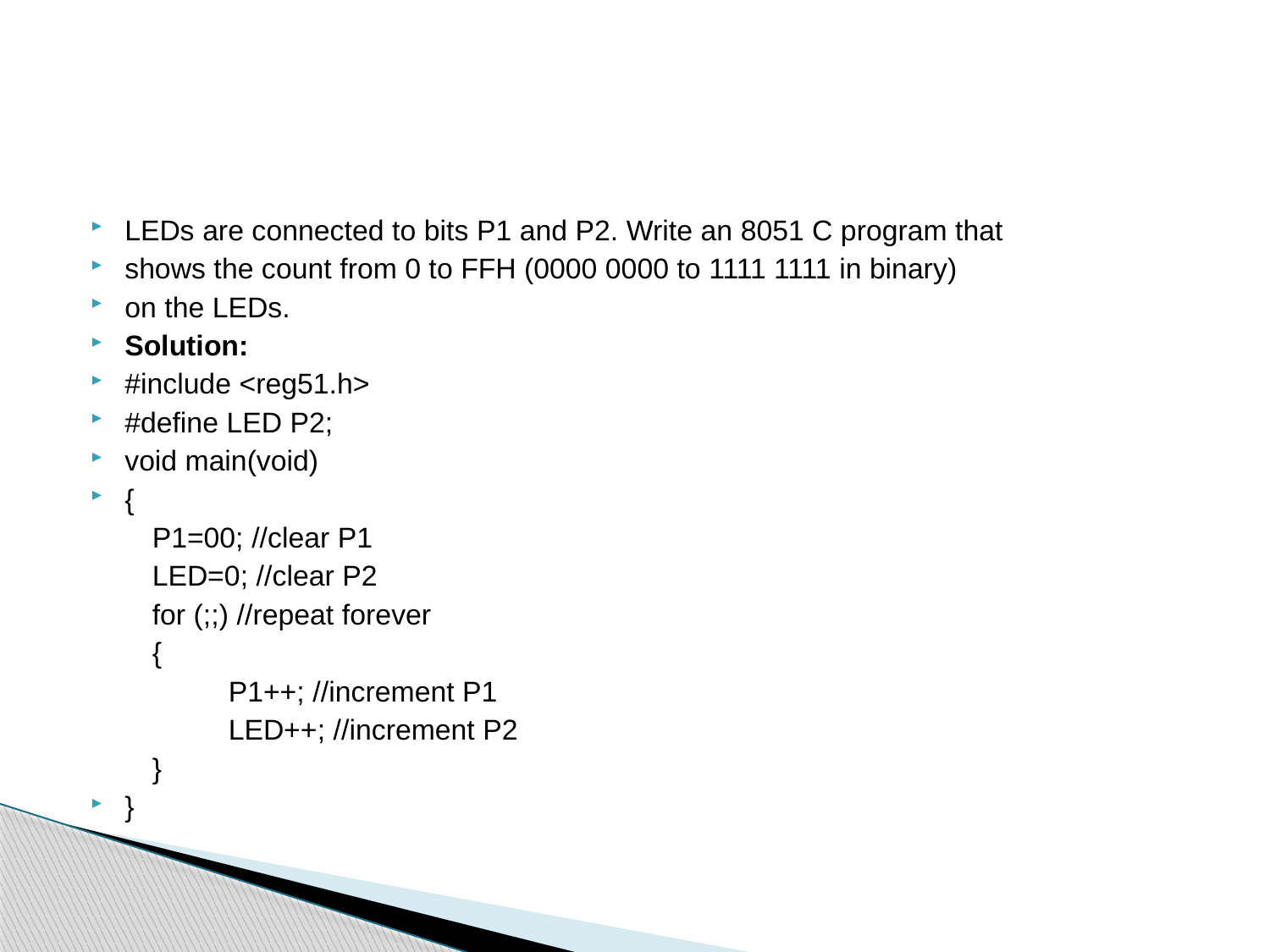

#
LEDs are connected to bits P1 and P2. Write an 8051 C program that
shows the count from 0 to FFH (0000 0000 to 1111 1111 in binary)
on the LEDs.
Solution:
#include <reg51.h>
#define LED P2;
void main(void)
{
	P1=00; //clear P1
	LED=0; //clear P2
	for (;;) //repeat forever
	{
		P1++; //increment P1
		LED++; //increment P2
	}
}